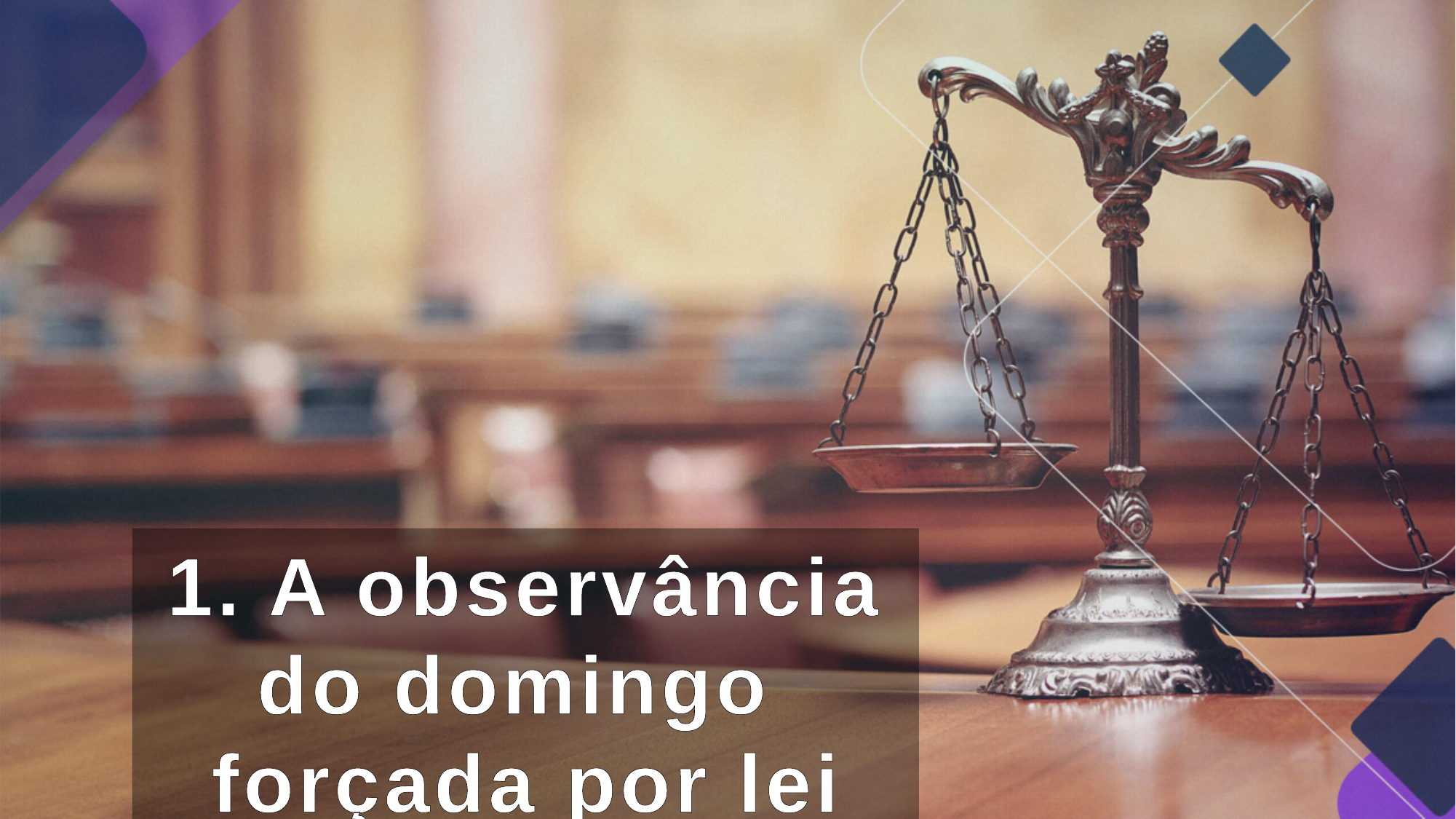

1. A observância do domingo
forçada por lei